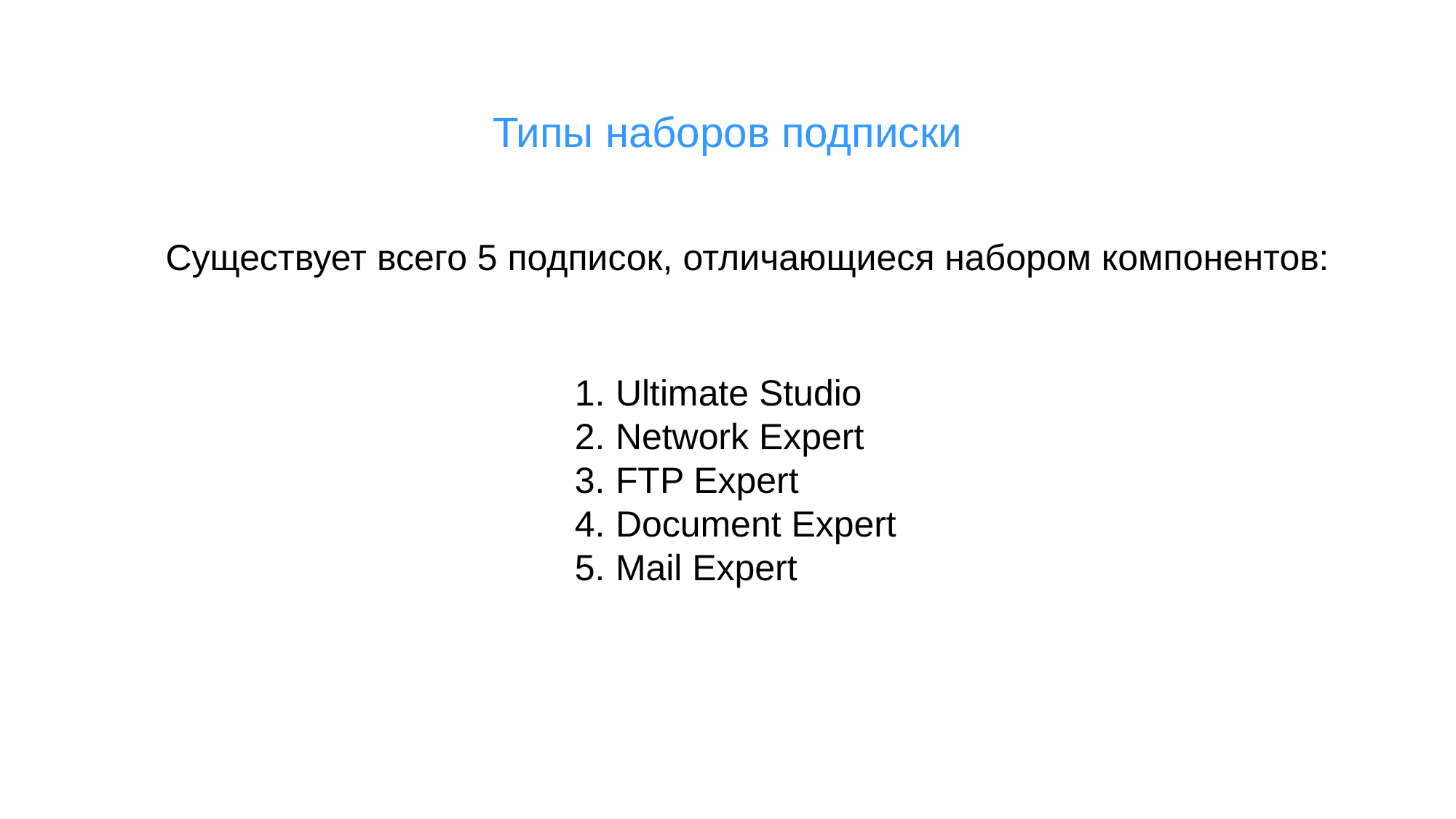

Типы наборов подписки
Существует всего 5 подписок, отличающиеся набором компонентов:
Ultimate Studio
Network Expert
FTP Expert
Document Expert
Mail Expert